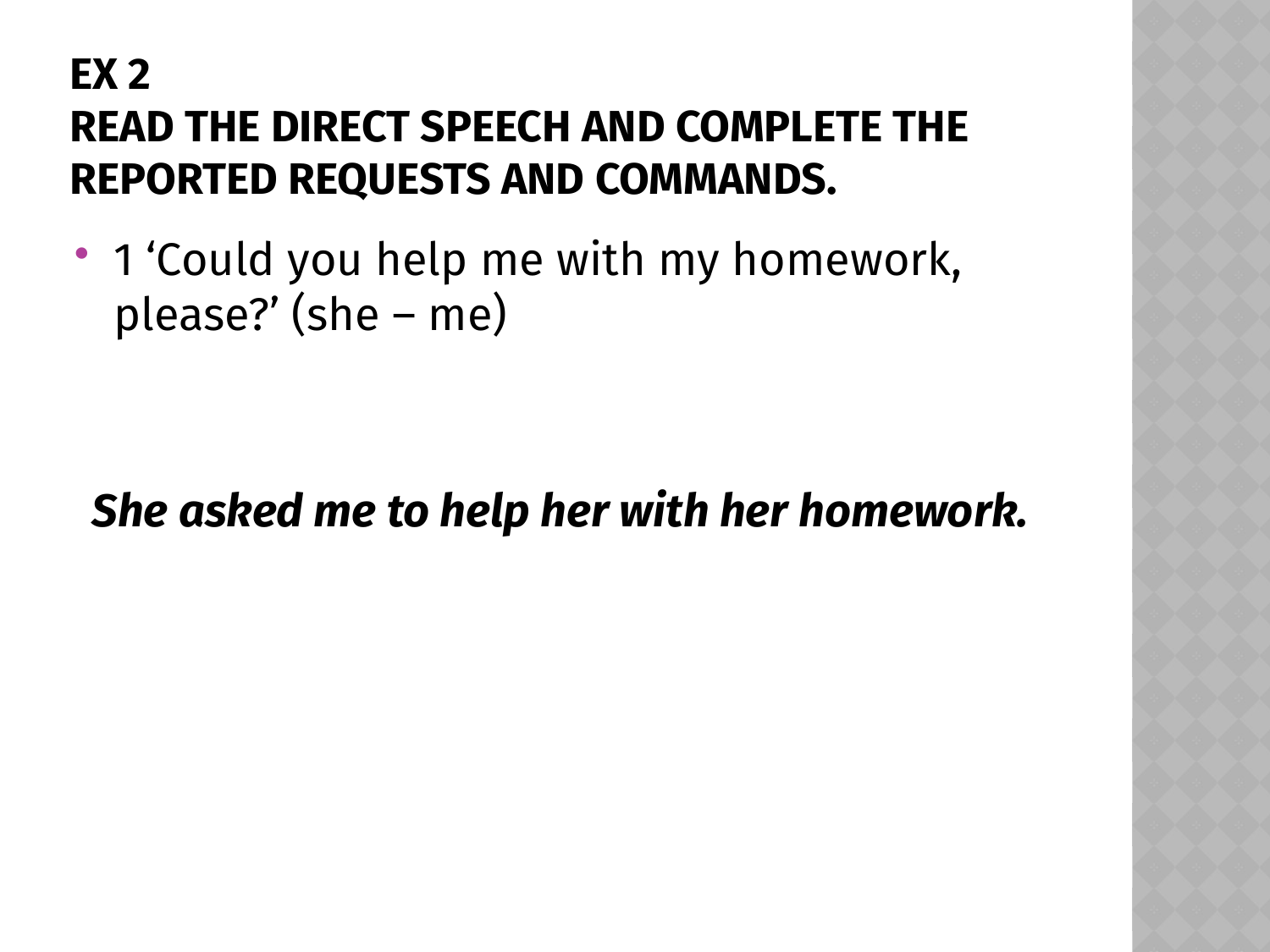

# Ex 2 read the direct speech and complete the reported requests and commands.
1 ‘Could you help me with my homework, please?’ (she – me)

She asked me to help her with her homework.